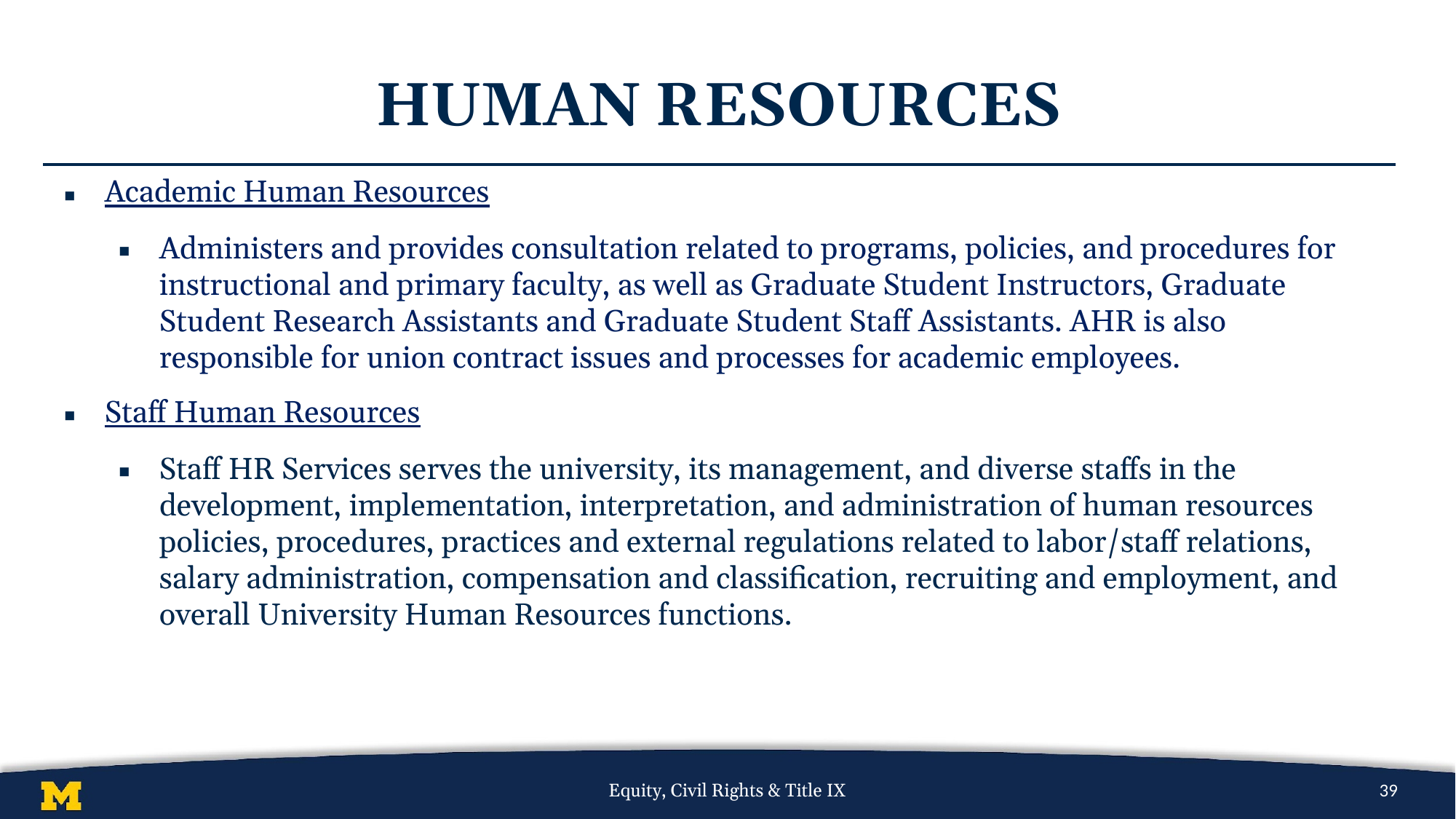

# Human Resources
Academic Human Resources
Administers and provides consultation related to programs, policies, and procedures for instructional and primary faculty, as well as Graduate Student Instructors, Graduate Student Research Assistants and Graduate Student Staff Assistants. AHR is also responsible for union contract issues and processes for academic employees.
Staff Human Resources
Staff HR Services serves the university, its management, and diverse staffs in the development, implementation, interpretation, and administration of human resources policies, procedures, practices and external regulations related to labor/staff relations, salary administration, compensation and classification, recruiting and employment, and overall University Human Resources functions.

Equity, Civil Rights & Title IX
39